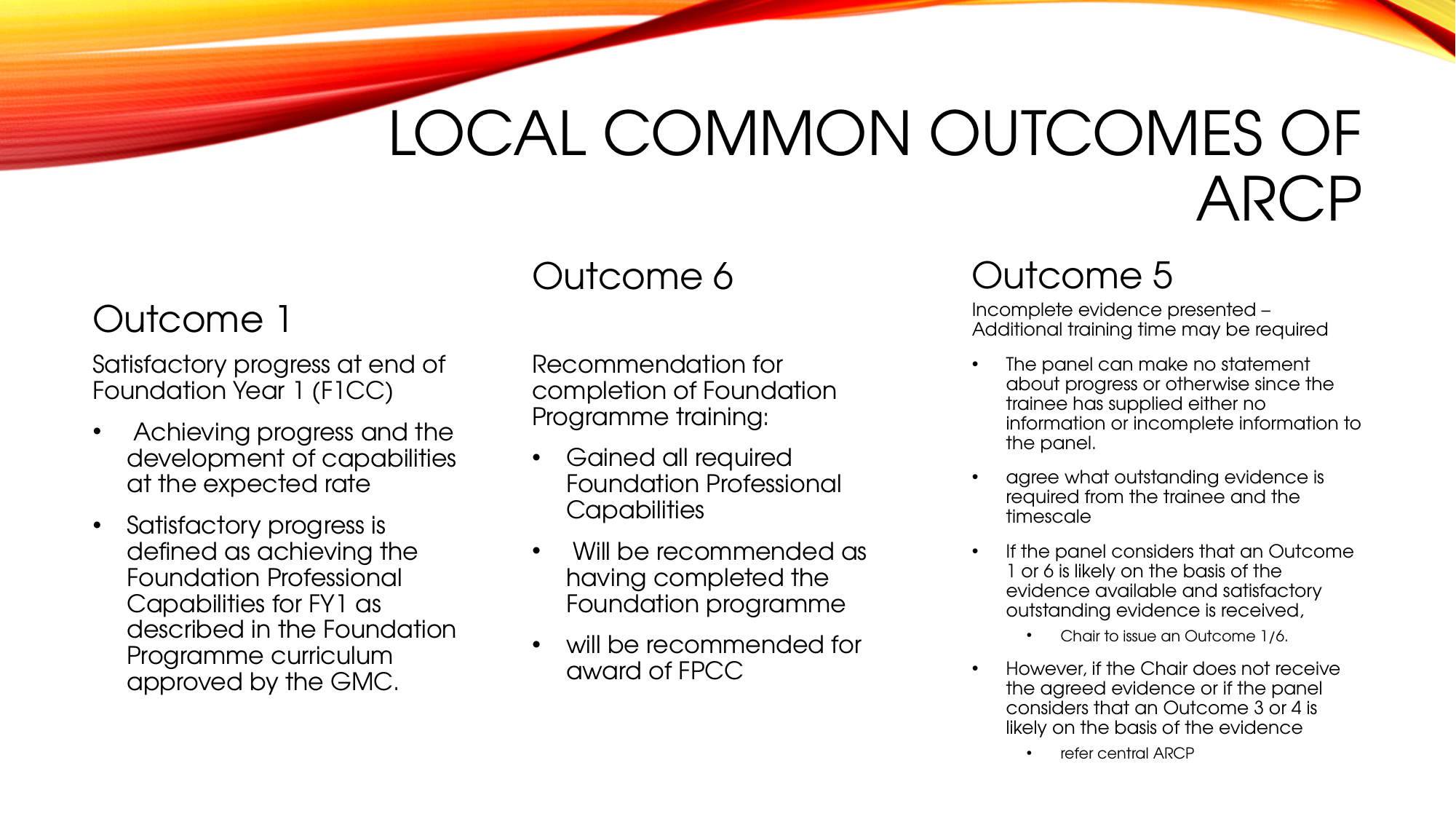

# Local common Outcomes of ARCP
Outcome 5
Outcome 6

Outcome 1

Incomplete evidence presented – Additional training time may be required
The panel can make no statement about progress or otherwise since the trainee has supplied either no information or incomplete information to the panel.
agree what outstanding evidence is required from the trainee and the timescale
If the panel considers that an Outcome 1 or 6 is likely on the basis of the evidence available and satisfactory outstanding evidence is received,
Chair to issue an Outcome 1/6.
However, if the Chair does not receive the agreed evidence or if the panel considers that an Outcome 3 or 4 is likely on the basis of the evidence
refer central ARCP
Recommendation for completion of Foundation Programme training:
Gained all required Foundation Professional Capabilities
 Will be recommended as having completed the Foundation programme
will be recommended for award of FPCC

Satisfactory progress at end of Foundation Year 1 (F1CC)
 Achieving progress and the development of capabilities at the expected rate
Satisfactory progress is defined as achieving the Foundation Professional Capabilities for FY1 as described in the Foundation Programme curriculum approved by the GMC.